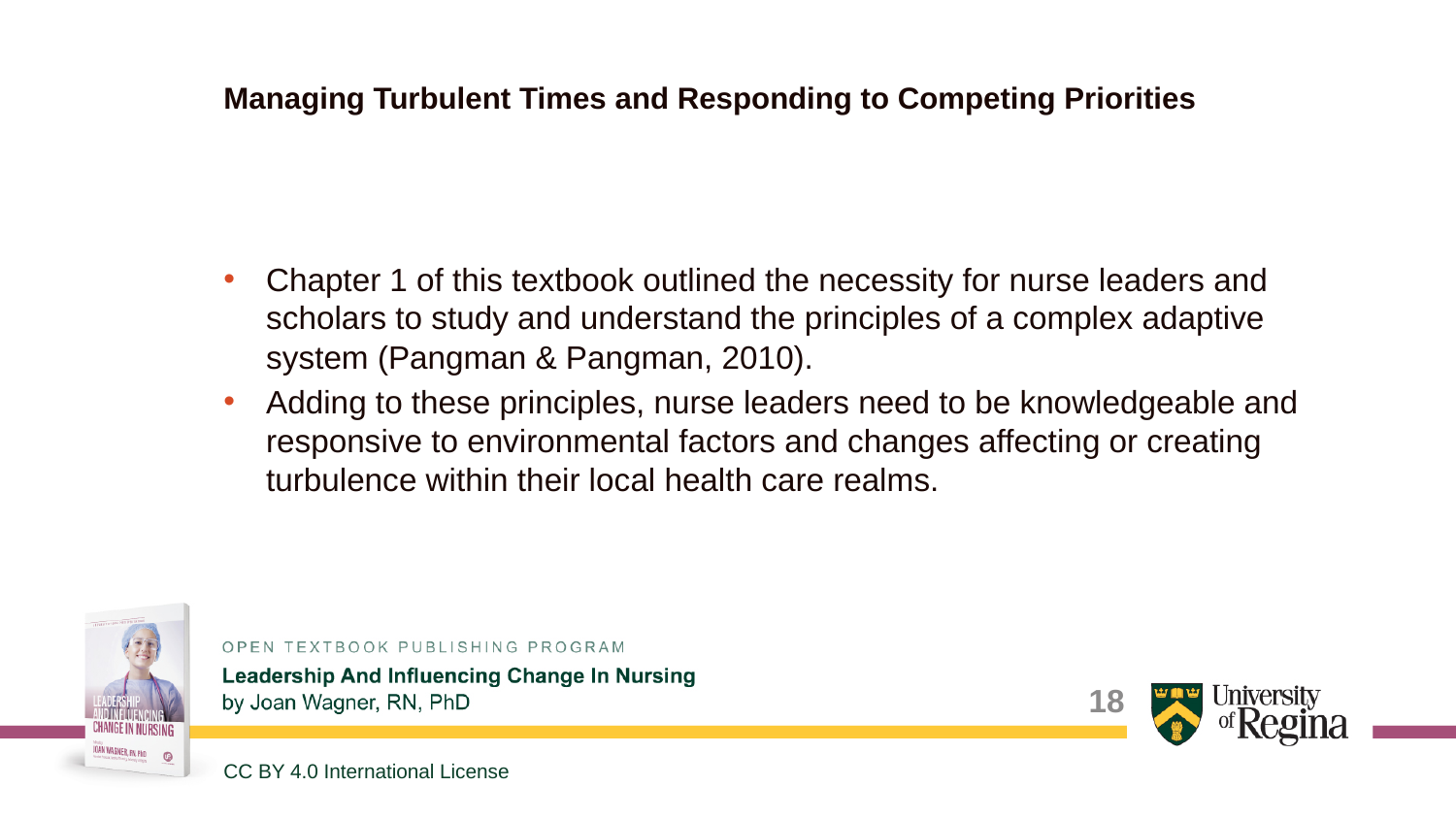

# Managing Turbulent Times and Responding to Competing Priorities
Chapter 1 of this textbook outlined the necessity for nurse leaders and scholars to study and understand the principles of a complex adaptive system (Pangman & Pangman, 2010).
Adding to these principles, nurse leaders need to be knowledgeable and responsive to environmental factors and changes affecting or creating turbulence within their local health care realms.

18
CC BY 4.0 International License